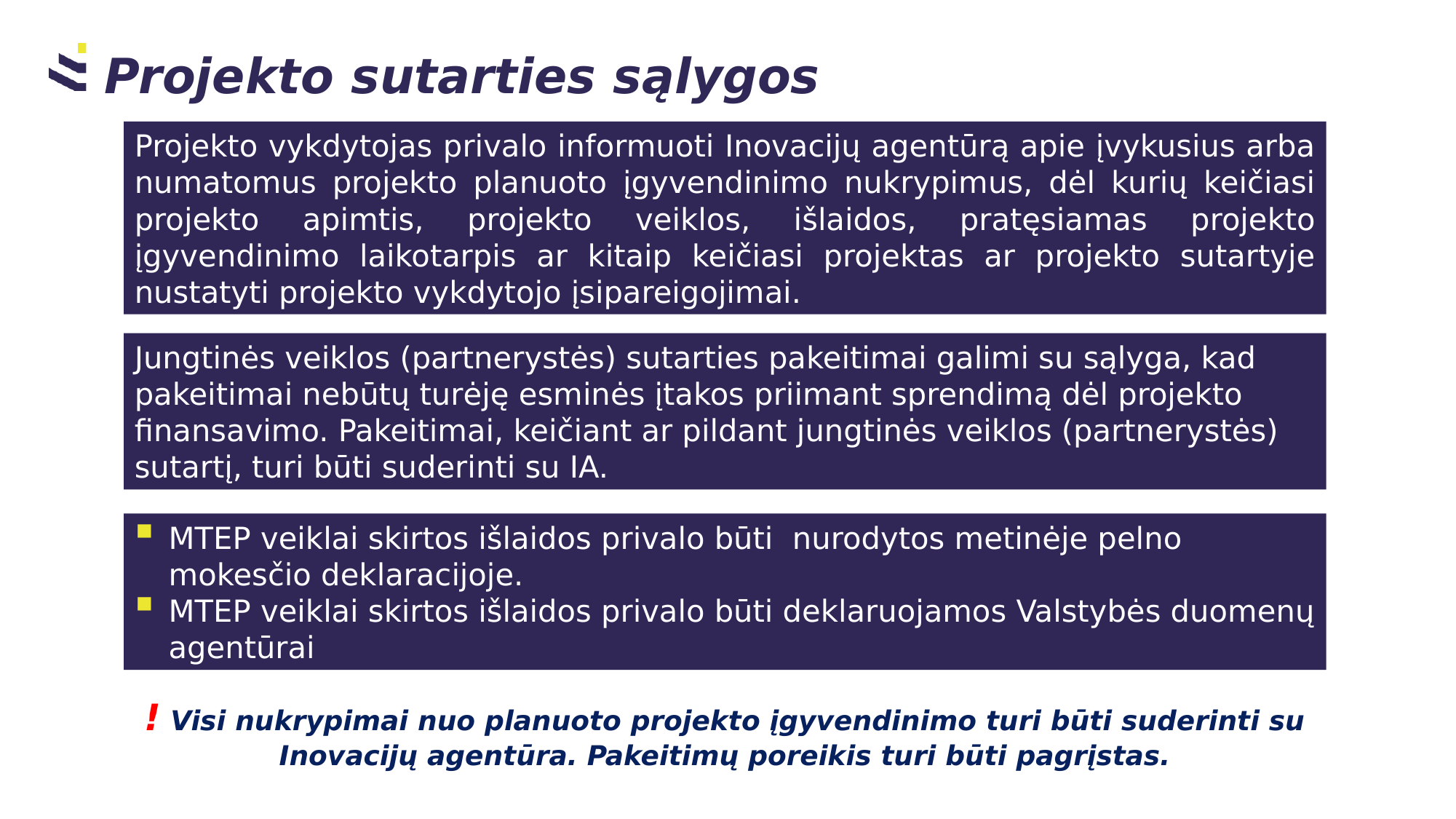

Projekto sutarties sąlygos
Projekto vykdytojas privalo informuoti Inovacijų agentūrą apie įvykusius arba numatomus projekto planuoto įgyvendinimo nukrypimus, dėl kurių keičiasi projekto apimtis, projekto veiklos, išlaidos, pratęsiamas projekto įgyvendinimo laikotarpis ar kitaip keičiasi projektas ar projekto sutartyje nustatyti projekto vykdytojo įsipareigojimai.
Jungtinės veiklos (partnerystės) sutarties pakeitimai galimi su sąlyga, kad pakeitimai nebūtų turėję esminės įtakos priimant sprendimą dėl projekto finansavimo. Pakeitimai, keičiant ar pildant jungtinės veiklos (partnerystės) sutartį, turi būti suderinti su IA.
MTEP veiklai skirtos išlaidos privalo būti  nurodytos metinėje pelno mokesčio deklaracijoje.
MTEP veiklai skirtos išlaidos privalo būti deklaruojamos Valstybės duomenų agentūrai
! Visi nukrypimai nuo planuoto projekto įgyvendinimo turi būti suderinti su Inovacijų agentūra. Pakeitimų poreikis turi būti pagrįstas.